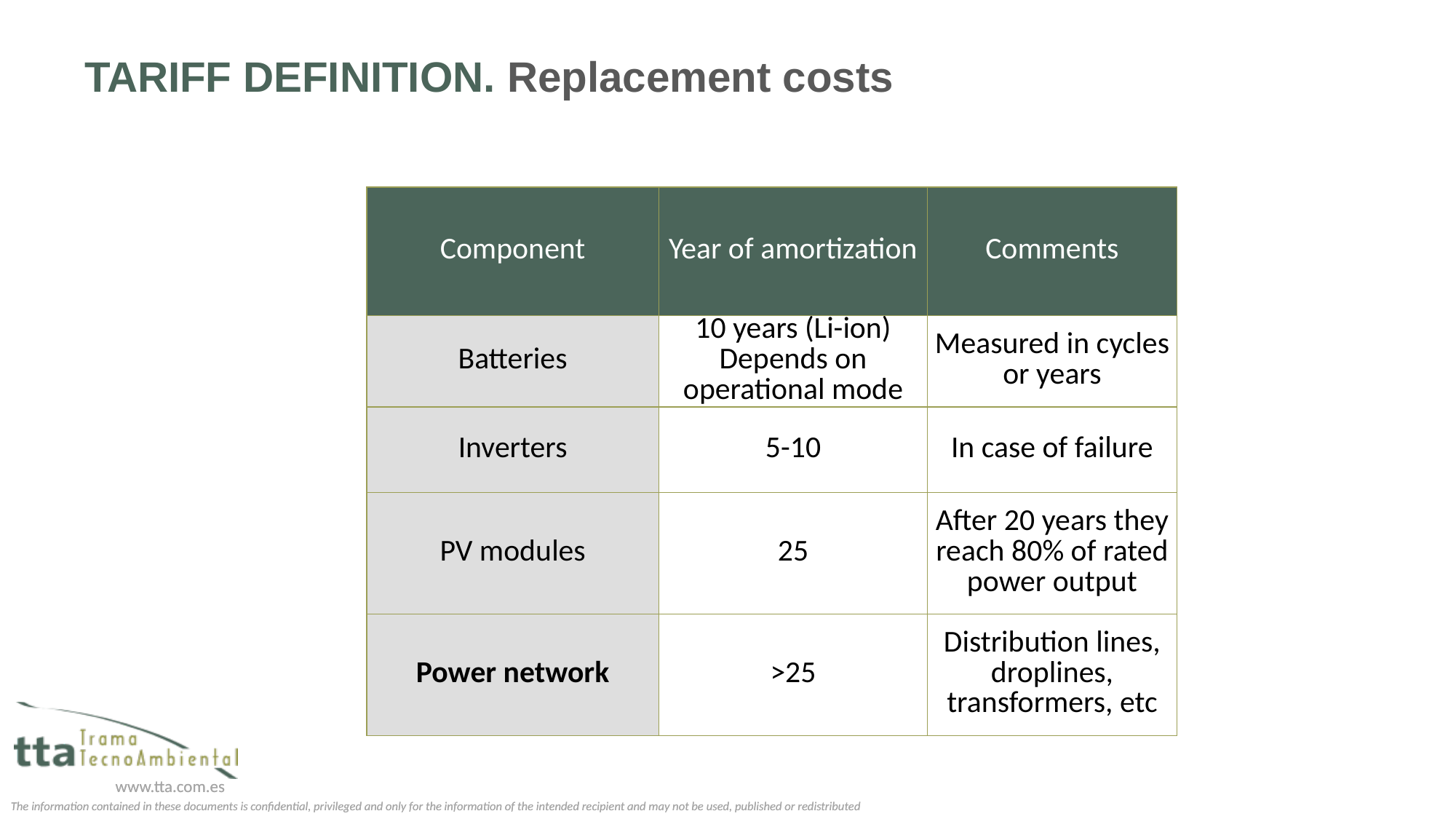

# TARIFF DEFINITION. Replacement costs
| Component | Year of amortization | Comments |
| --- | --- | --- |
| Batteries | 10 years (Li-ion) Depends on operational mode | Measured in cycles or years |
| Inverters | 5-10 | In case of failure |
| PV modules | 25 | After 20 years they reach 80% of rated power output |
| Power network | >25 | Distribution lines, droplines, transformers, etc |